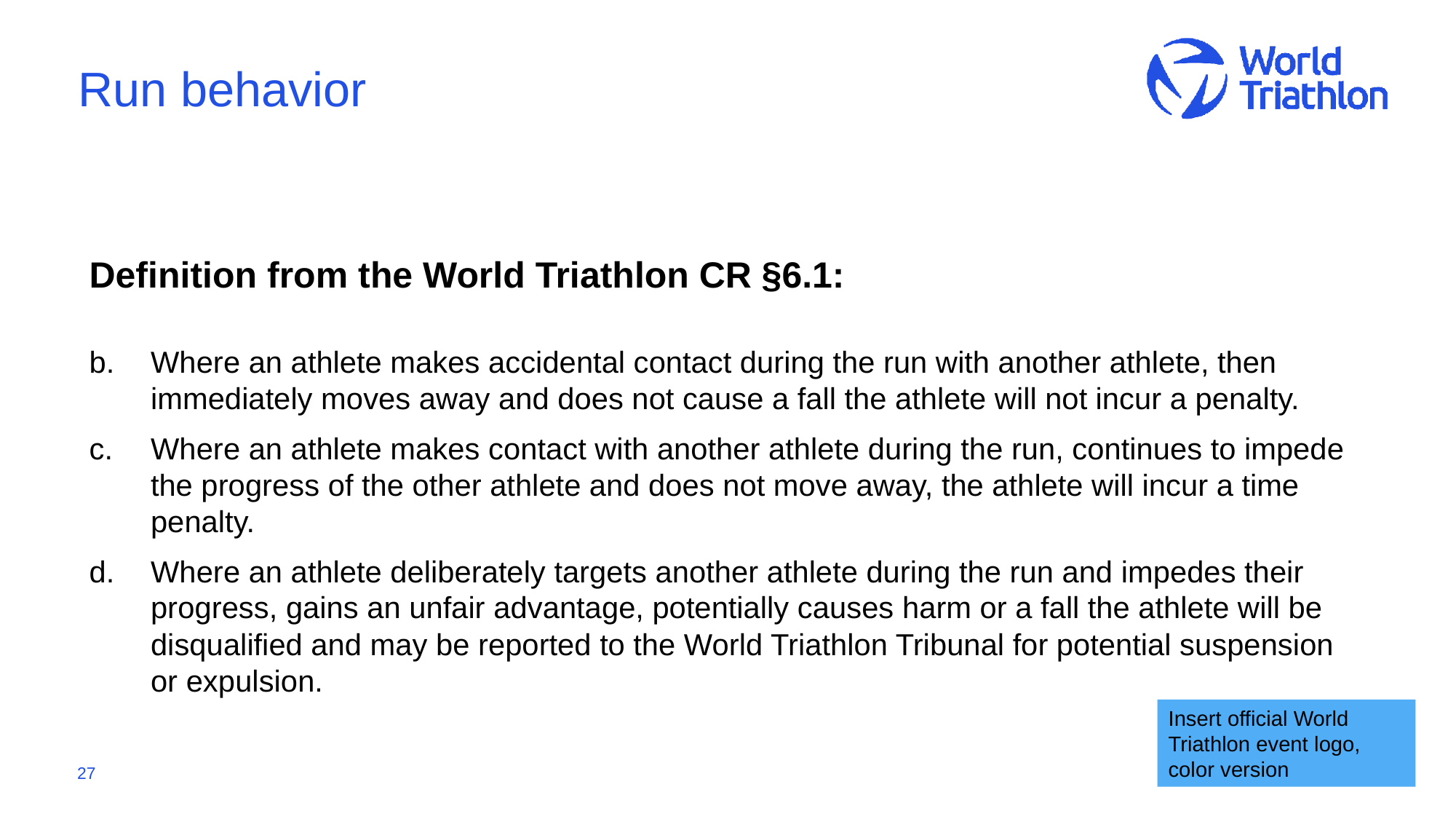

# Run behavior
Definition from the World Triathlon CR §6.1:

Where an athlete makes accidental contact during the run with another athlete, then immediately moves away and does not cause a fall the athlete will not incur a penalty.
Where an athlete makes contact with another athlete during the run, continues to impede the progress of the other athlete and does not move away, the athlete will incur a time penalty.
Where an athlete deliberately targets another athlete during the run and impedes their progress, gains an unfair advantage, potentially causes harm or a fall the athlete will be disqualified and may be reported to the World Triathlon Tribunal for potential suspension or expulsion.
Insert official World Triathlon event logo,
color version
27